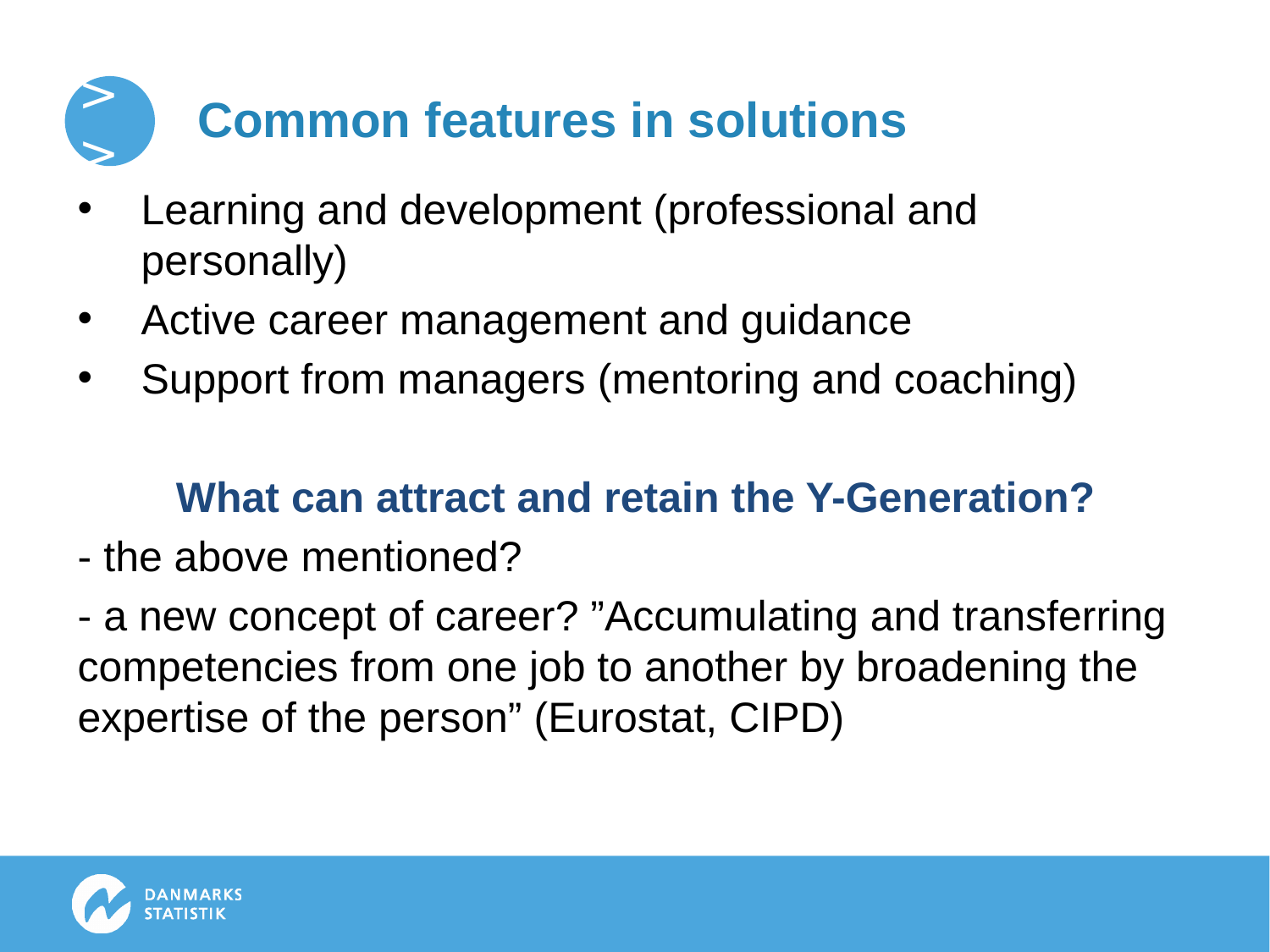

# Common features in solutions
Learning and development (professional and personally)
Active career management and guidance
Support from managers (mentoring and coaching)

What can attract and retain the Y-Generation?
- the above mentioned?
- a new concept of career? ”Accumulating and transferring competencies from one job to another by broadening the expertise of the person” (Eurostat, CIPD)